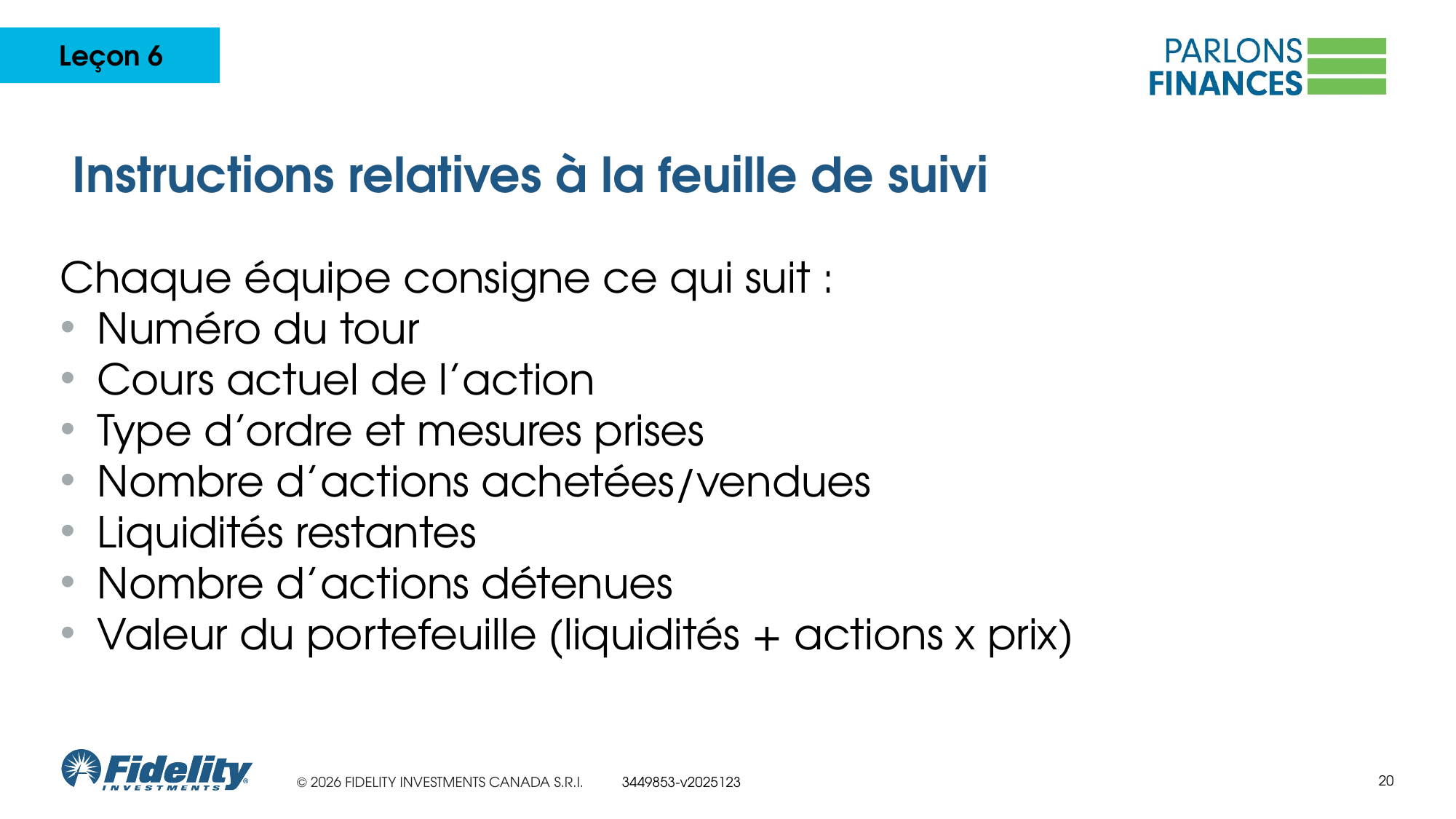

# Instructions relatives à la feuille de suivi
Chaque équipe consigne ce qui suit :
Numéro du tour
Cours actuel de l’action
Type d’ordre et mesures prises
Nombre d’actions achetées/vendues
Liquidités restantes
Nombre d’actions détenues
Valeur du portefeuille (liquidités + actions x prix)

20